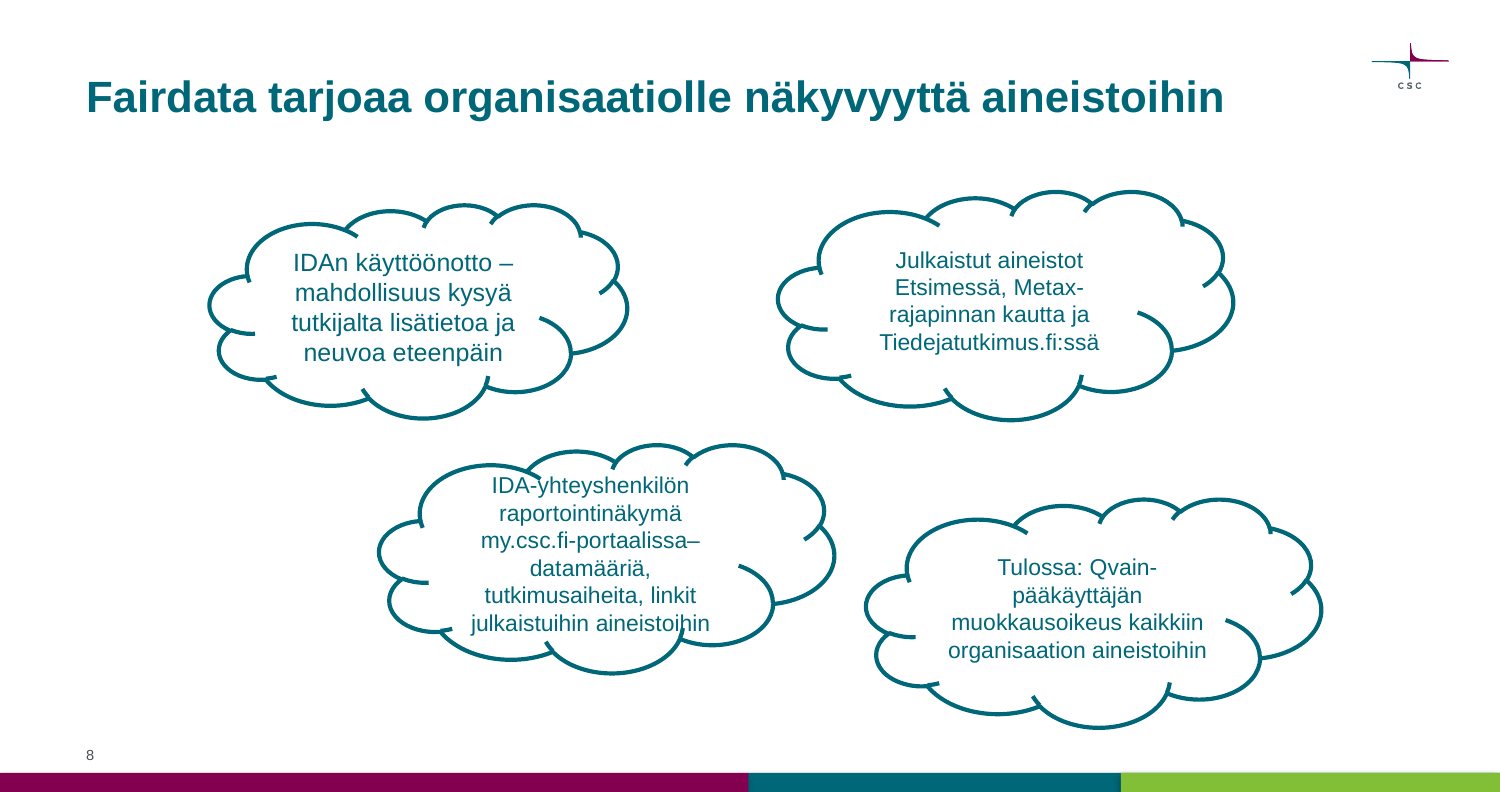

# Fairdata tarjoaa organisaatiolle näkyvyyttä aineistoihin
Julkaistut aineistot Etsimessä, Metax-rajapinnan kautta ja Tiedejatutkimus.fi:ssä
IDAn käyttöönotto – mahdollisuus kysyä tutkijalta lisätietoa ja neuvoa eteenpäin
IDA-yhteyshenkilön raportointinäkymä my.csc.fi-portaalissa– datamääriä, tutkimusaiheita, linkit julkaistuihin aineistoihin
Tulossa: Qvain-pääkäyttäjän muokkausoikeus kaikkiin organisaation aineistoihin
8